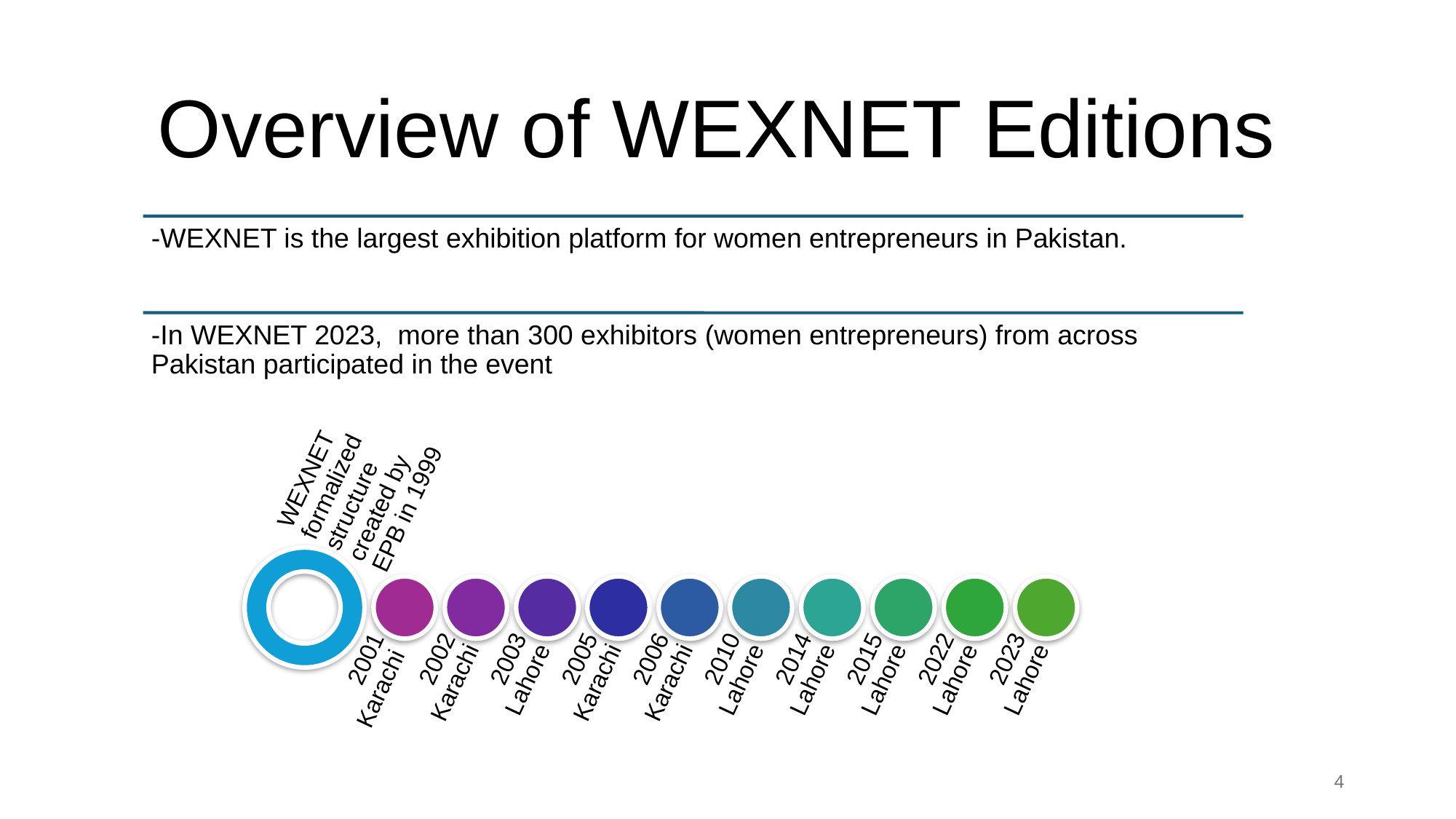

# Overview of WEXNET Editions
-WEXNET is the largest exhibition platform for women entrepreneurs in Pakistan.
-In WEXNET 2023,  more than 300 exhibitors (women entrepreneurs) from across Pakistan participated in the event
WEXNET formalized structure created by EPB in 1999
2001 Karachi
2002 Karachi
2003 Lahore
2005 Karachi
2006 Karachi
2010 Lahore
2014 Lahore
2015 Lahore
2022 Lahore
2023 Lahore
4